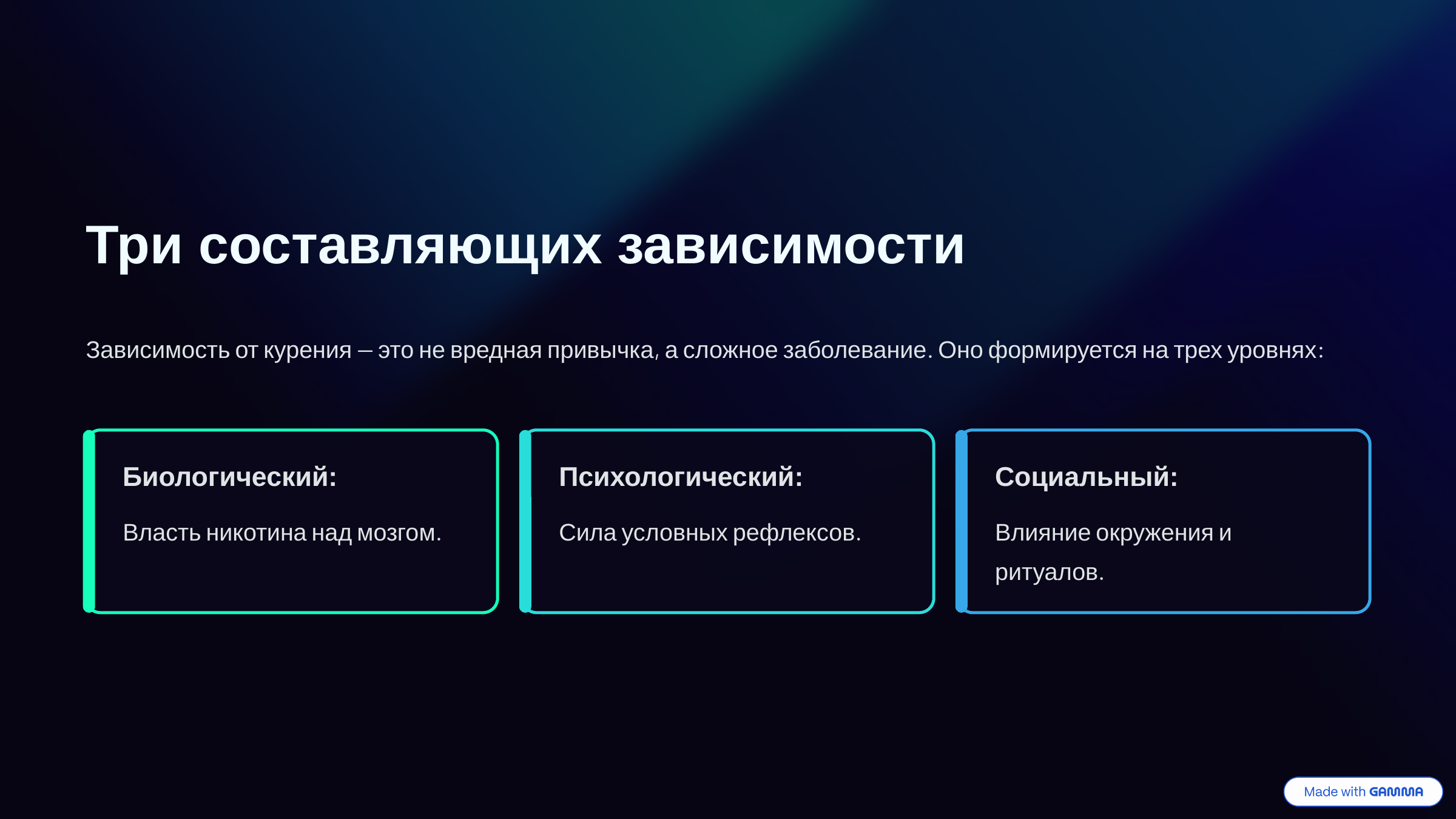

Три составляющих зависимости
Зависимость от курения — это не вредная привычка, а сложное заболевание. Оно формируется на трех уровнях:

Биологический:
Психологический:
Социальный:
Власть никотина над мозгом.
Сила условных рефлексов.
Влияние окружения и ритуалов.